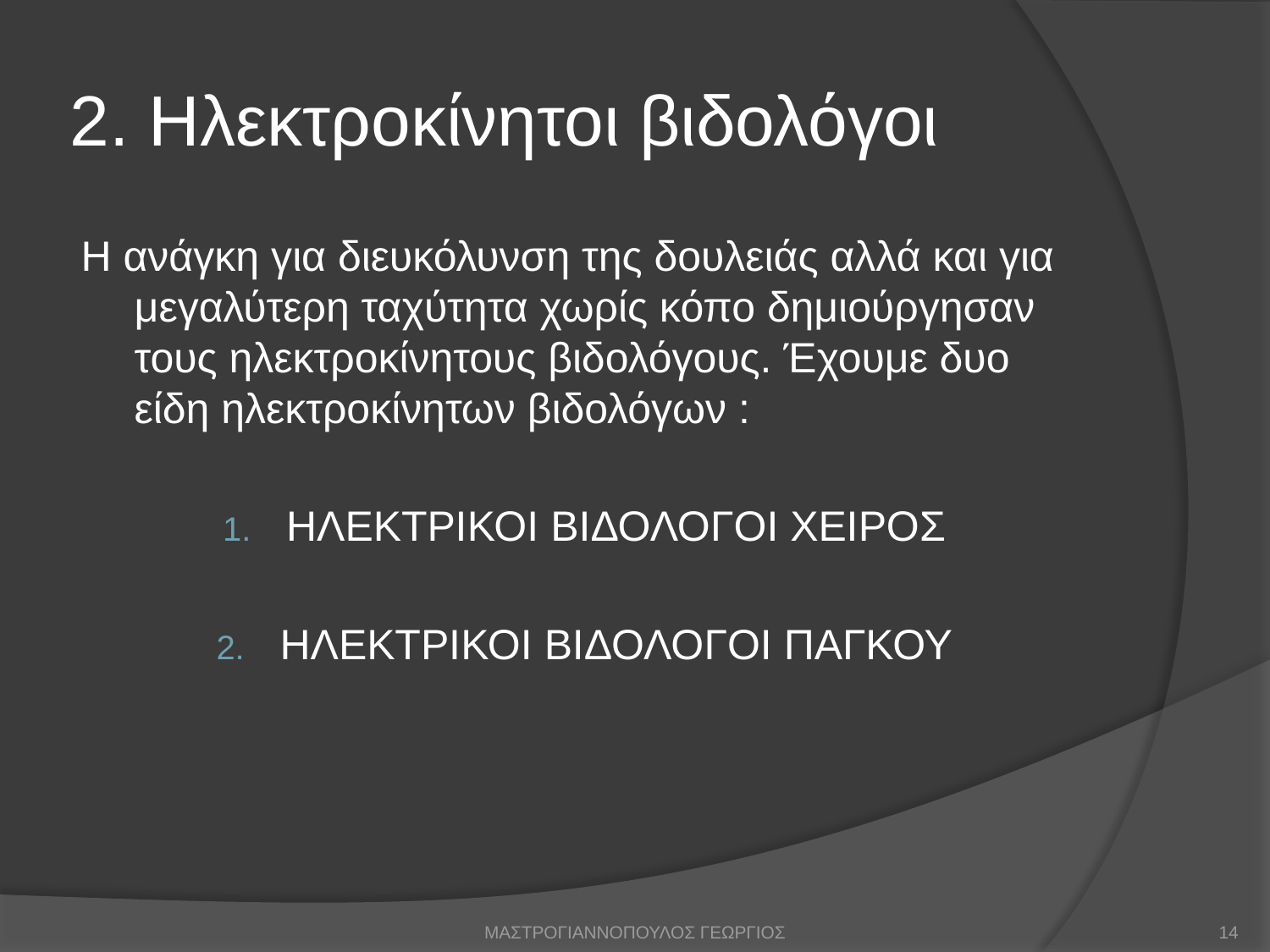

# 2. Ηλεκτροκίνητοι βιδολόγοι
Η ανάγκη για διευκόλυνση της δουλειάς αλλά και για μεγαλύτερη ταχύτητα χωρίς κόπο δημιούργησαν τους ηλεκτροκίνητους βιδολόγους. Έχουμε δυο είδη ηλεκτροκίνητων βιδολόγων :

ΗΛΕΚΤΡΙΚΟΙ ΒΙΔΟΛΟΓΟΙ ΧΕΙΡΟΣ

ΗΛΕΚΤΡΙΚΟΙ ΒΙΔΟΛΟΓΟΙ ΠΑΓΚΟΥ

ΜΑΣΤΡΟΓΙΑΝΝΟΠΟΥΛΟΣ ΓΕΩΡΓΙΟΣ
14